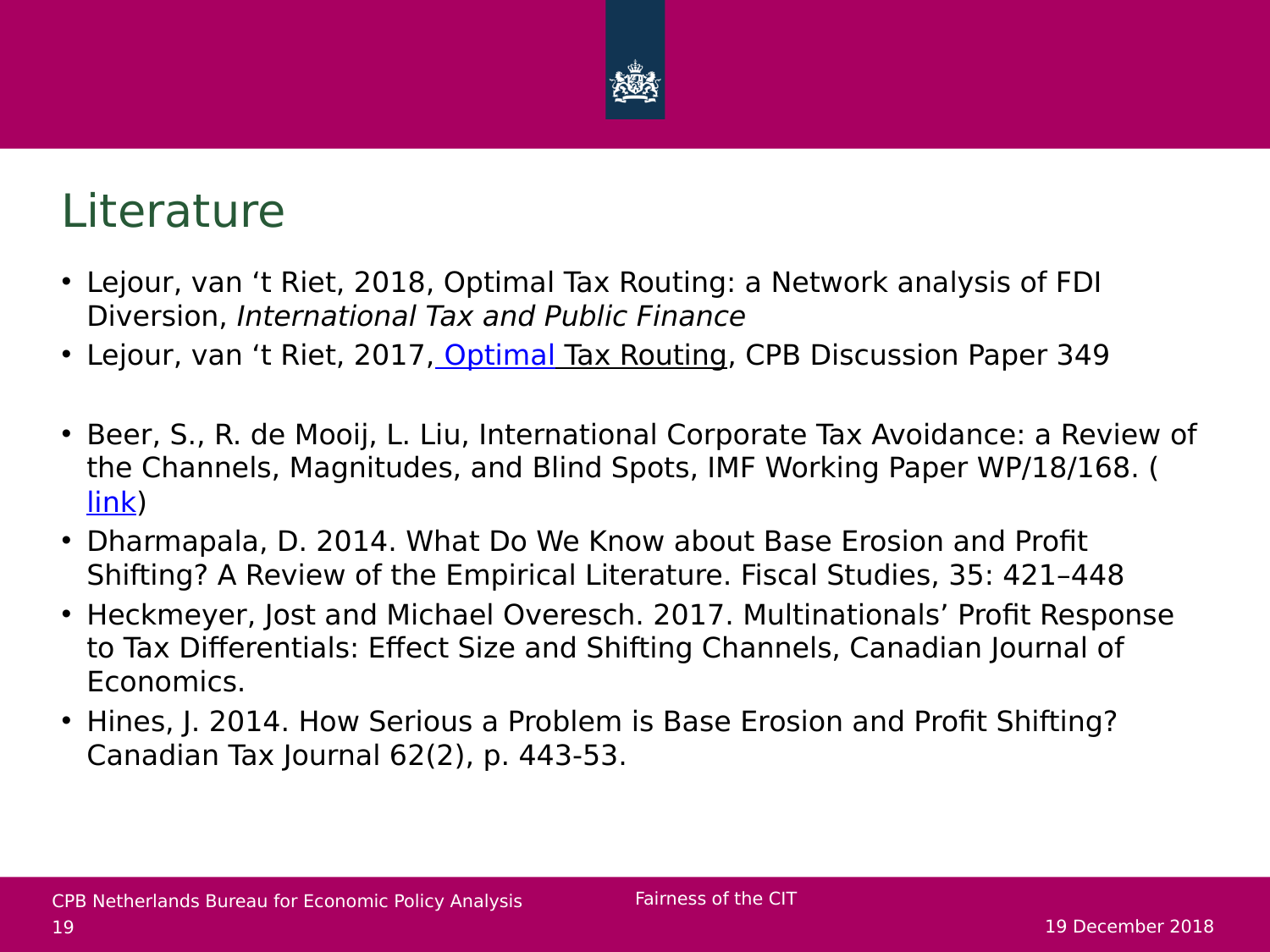

# Literature
Lejour, van ‘t Riet, 2018, Optimal Tax Routing: a Network analysis of FDI Diversion, International Tax and Public Finance
Lejour, van ‘t Riet, 2017, Optimal Tax Routing, CPB Discussion Paper 349

Beer, S., R. de Mooij, L. Liu, International Corporate Tax Avoidance: a Review of the Channels, Magnitudes, and Blind Spots, IMF Working Paper WP/18/168. (link)
Dharmapala, D. 2014. What Do We Know about Base Erosion and Profit Shifting? A Review of the Empirical Literature. Fiscal Studies, 35: 421–448
Heckmeyer, Jost and Michael Overesch. 2017. Multinationals’ Profit Response to Tax Differentials: Effect Size and Shifting Channels, Canadian Journal of Economics.
Hines, J. 2014. How Serious a Problem is Base Erosion and Profit Shifting? Canadian Tax Journal 62(2), p. 443-53.

Fairness of the CIT
19 December 2018
19